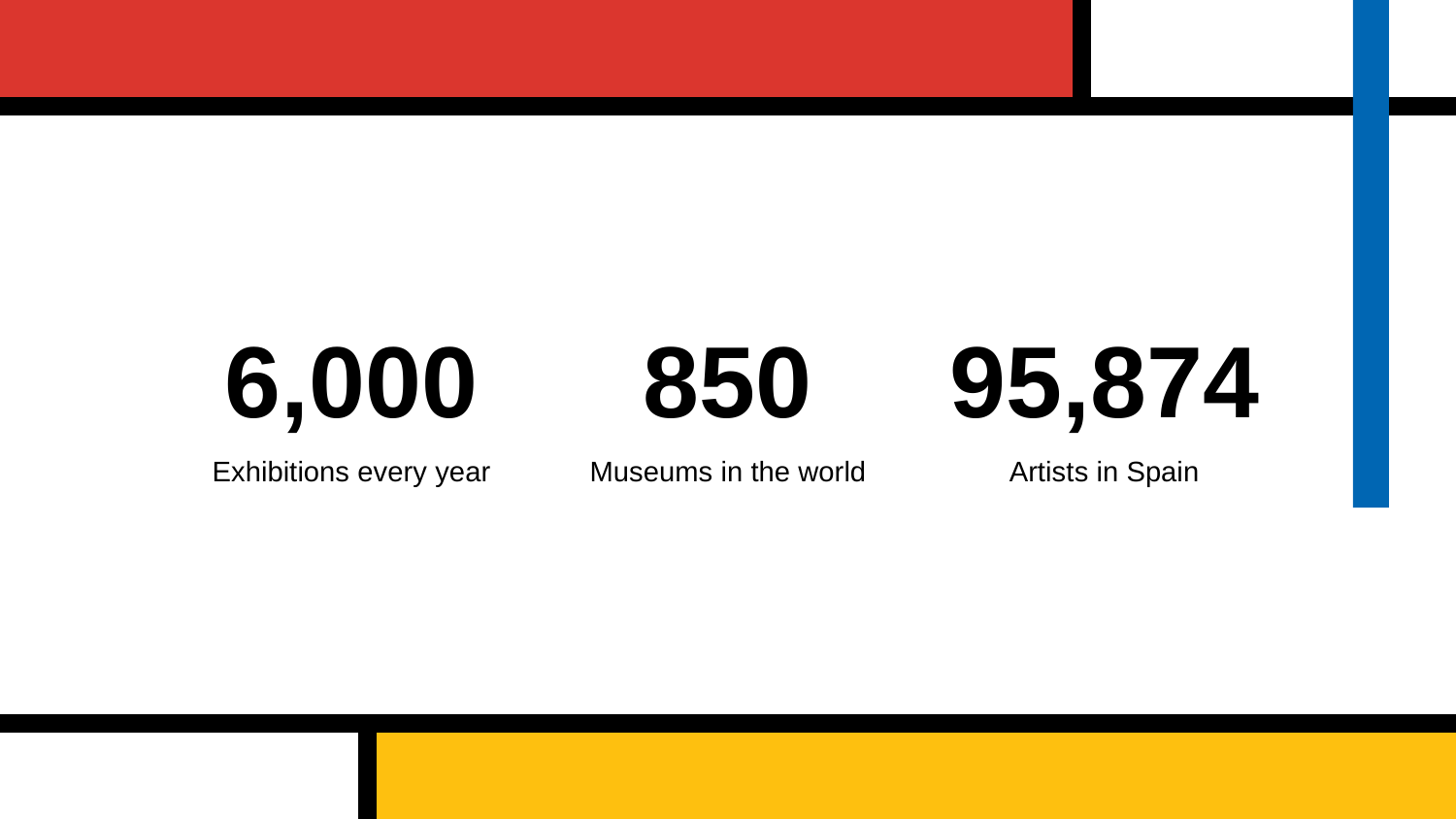

# 6,000
850
95,874
Exhibitions every year
Museums in the world
Artists in Spain